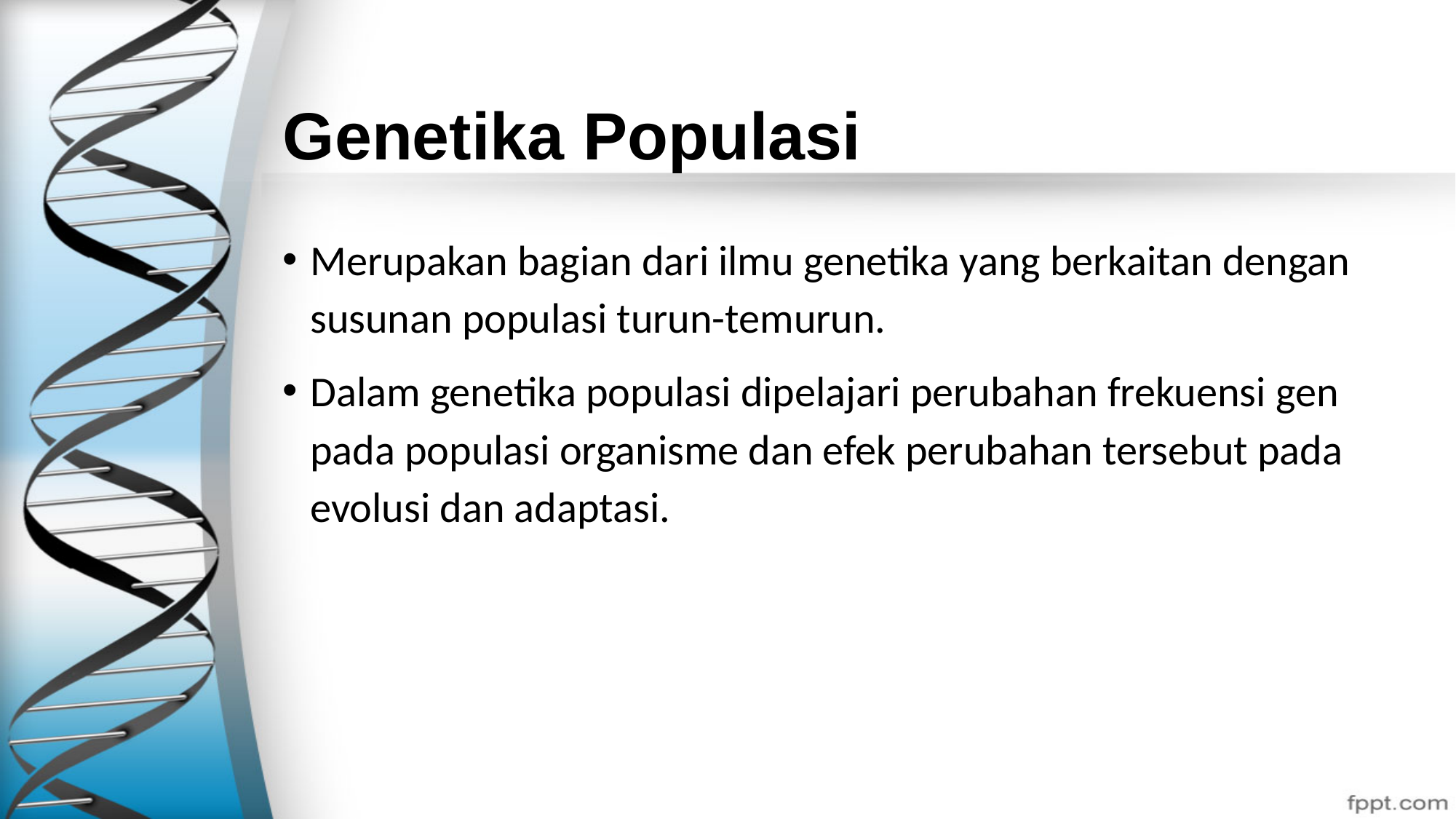

# Genetika Populasi
Merupakan bagian dari ilmu genetika yang berkaitan dengan susunan populasi turun-temurun.
Dalam genetika populasi dipelajari perubahan frekuensi gen pada populasi organisme dan efek perubahan tersebut pada evolusi dan adaptasi.